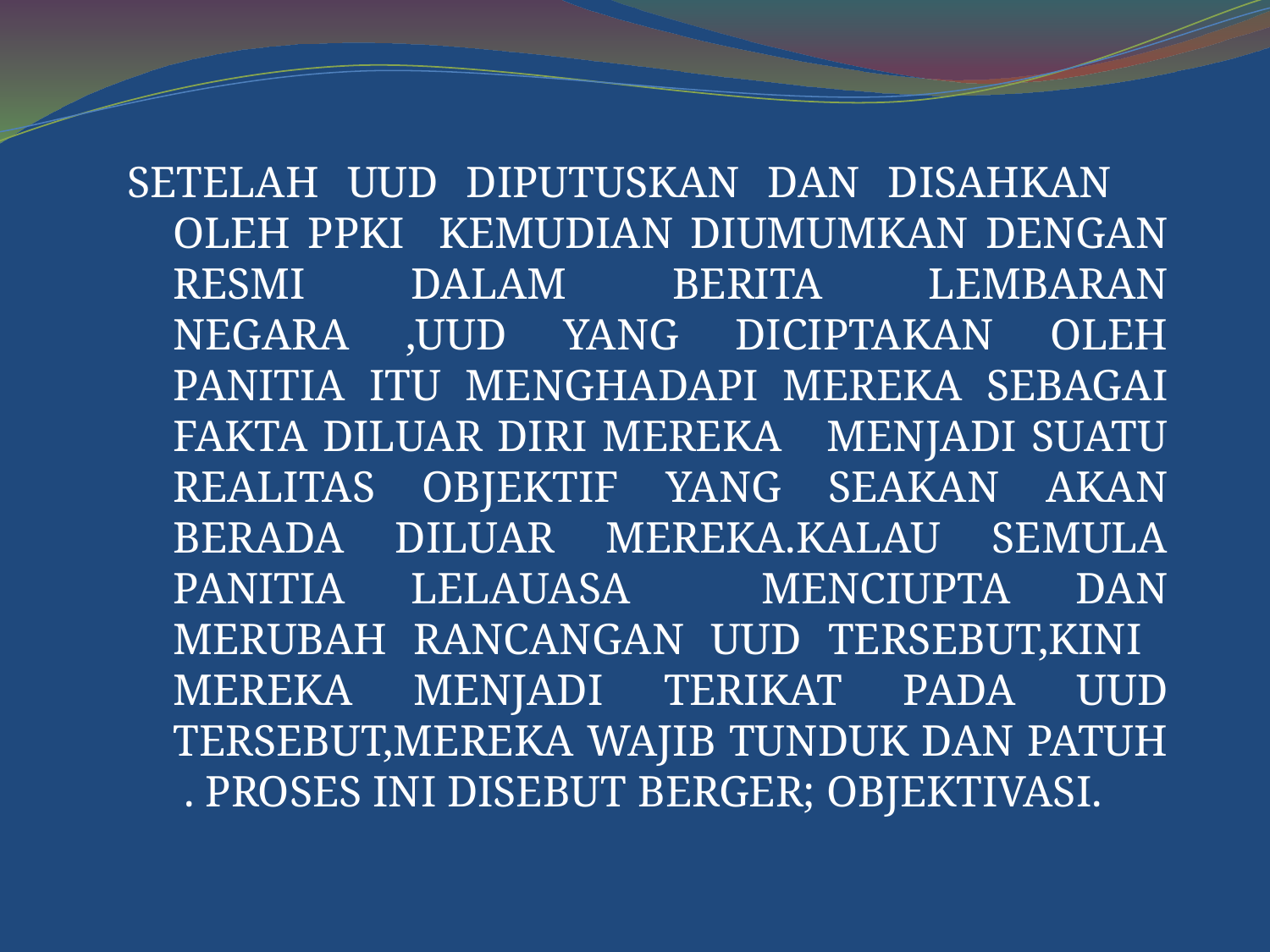

SETELAH UUD DIPUTUSKAN DAN DISAHKAN   OLEH PPKI  KEMUDIAN DIUMUMKAN DENGAN RESMI DALAM BERITA LEMBARAN NEGARA ,UUD YANG DICIPTAKAN OLEH PANITIA ITU MENGHADAPI MEREKA SEBAGAI FAKTA DILUAR DIRI MEREKA   MENJADI SUATU REALITAS OBJEKTIF YANG SEAKAN AKAN BERADA DILUAR MEREKA.KALAU SEMULA PANITIA LELAUASA  MENCIUPTA DAN MERUBAH RANCANGAN UUD TERSEBUT,KINI  MEREKA MENJADI TERIKAT PADA UUD TERSEBUT,MEREKA WAJIB TUNDUK DAN PATUH  . PROSES INI DISEBUT BERGER; OBJEKTIVASI.